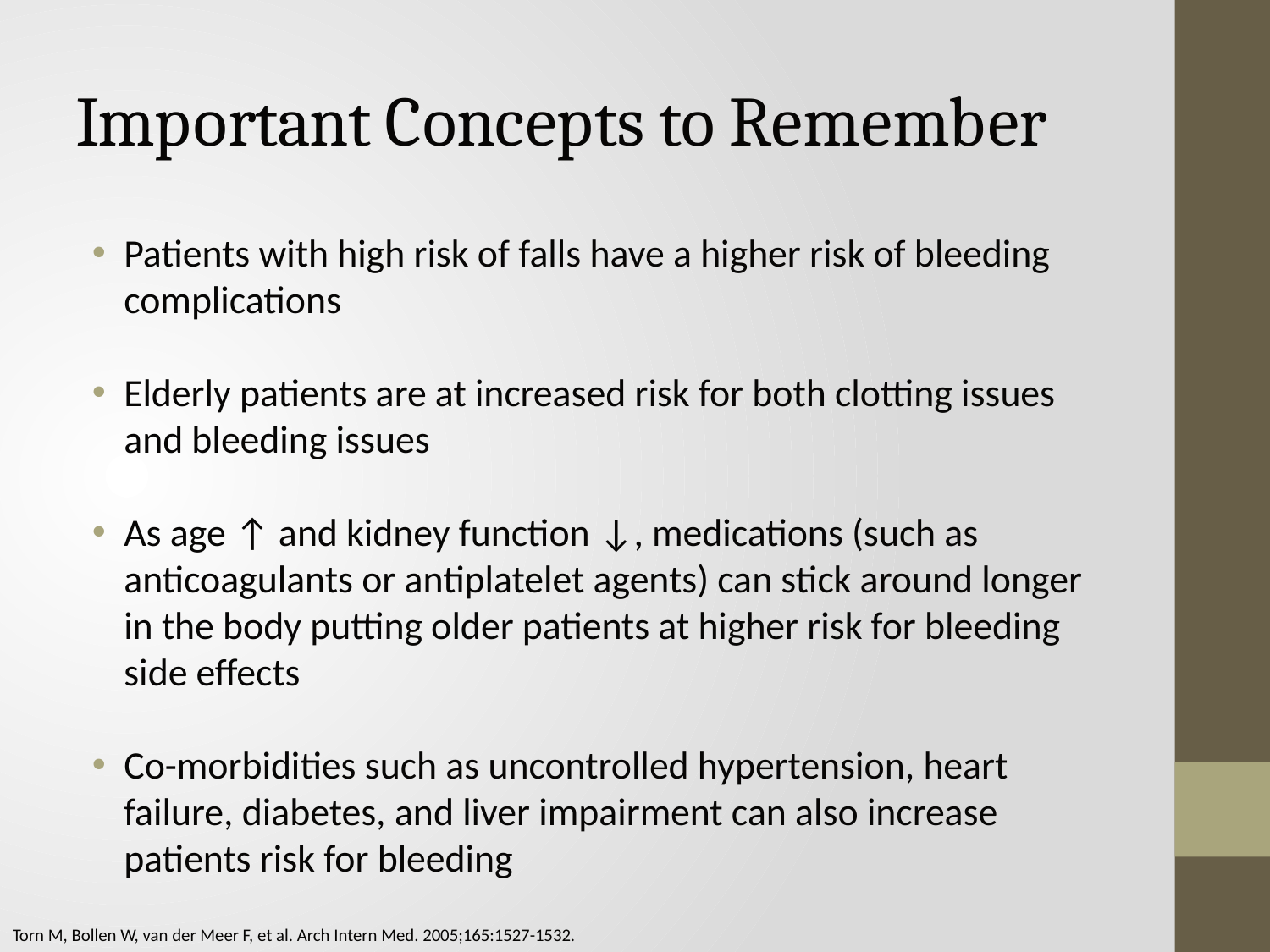

# Important Concepts to Remember
Patients with high risk of falls have a higher risk of bleeding complications

Elderly patients are at increased risk for both clotting issues and bleeding issues

As age ↑ and kidney function ↓, medications (such as anticoagulants or antiplatelet agents) can stick around longer in the body putting older patients at higher risk for bleeding side effects

Co-morbidities such as uncontrolled hypertension, heart failure, diabetes, and liver impairment can also increase patients risk for bleeding
Torn M, Bollen W, van der Meer F, et al. Arch Intern Med. 2005;165:1527-1532.